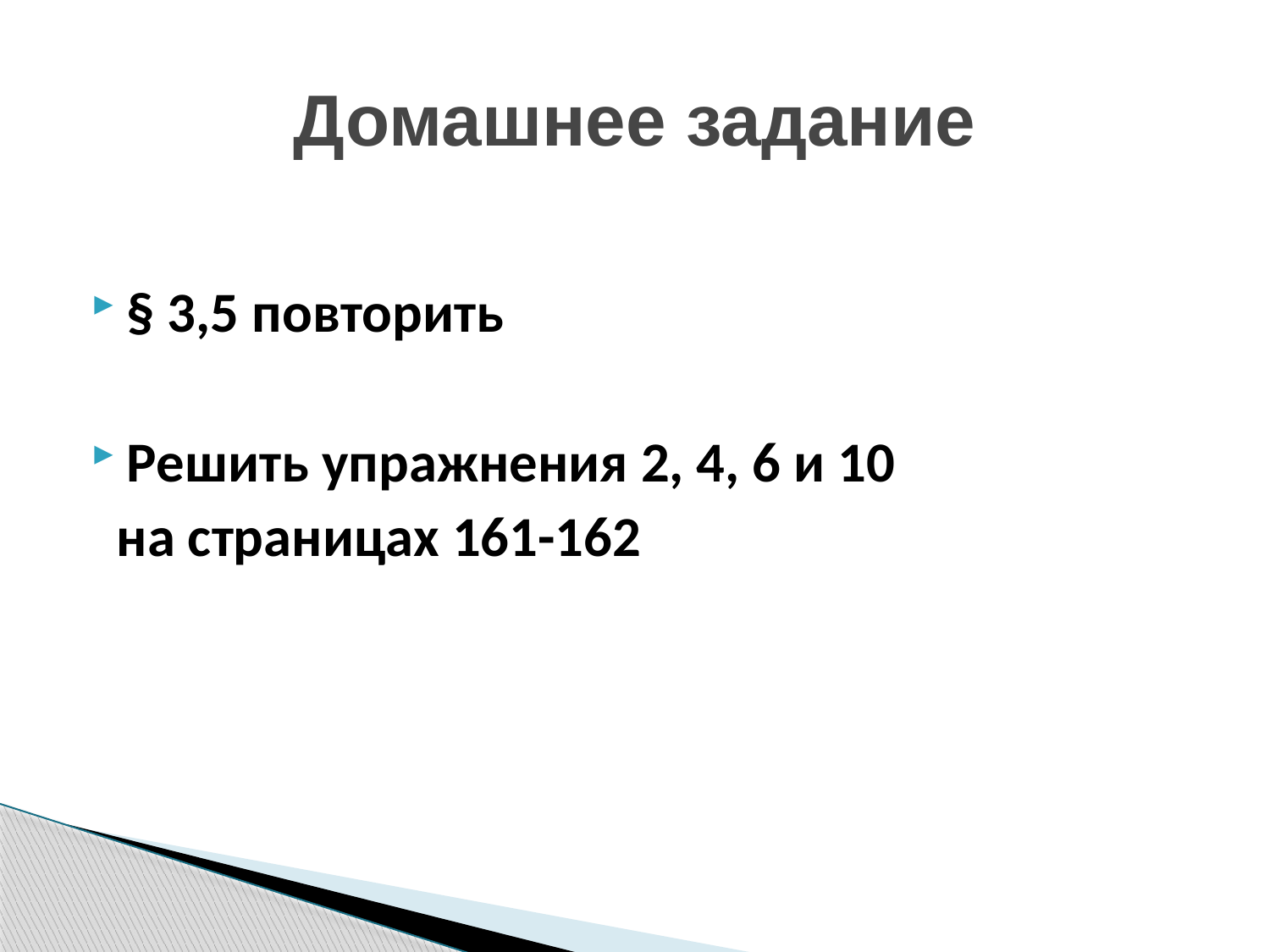

# Домашнее задание

§ 3,5 повторить

Решить упражнения 2, 4, 6 и 10
  на страницах 161-162